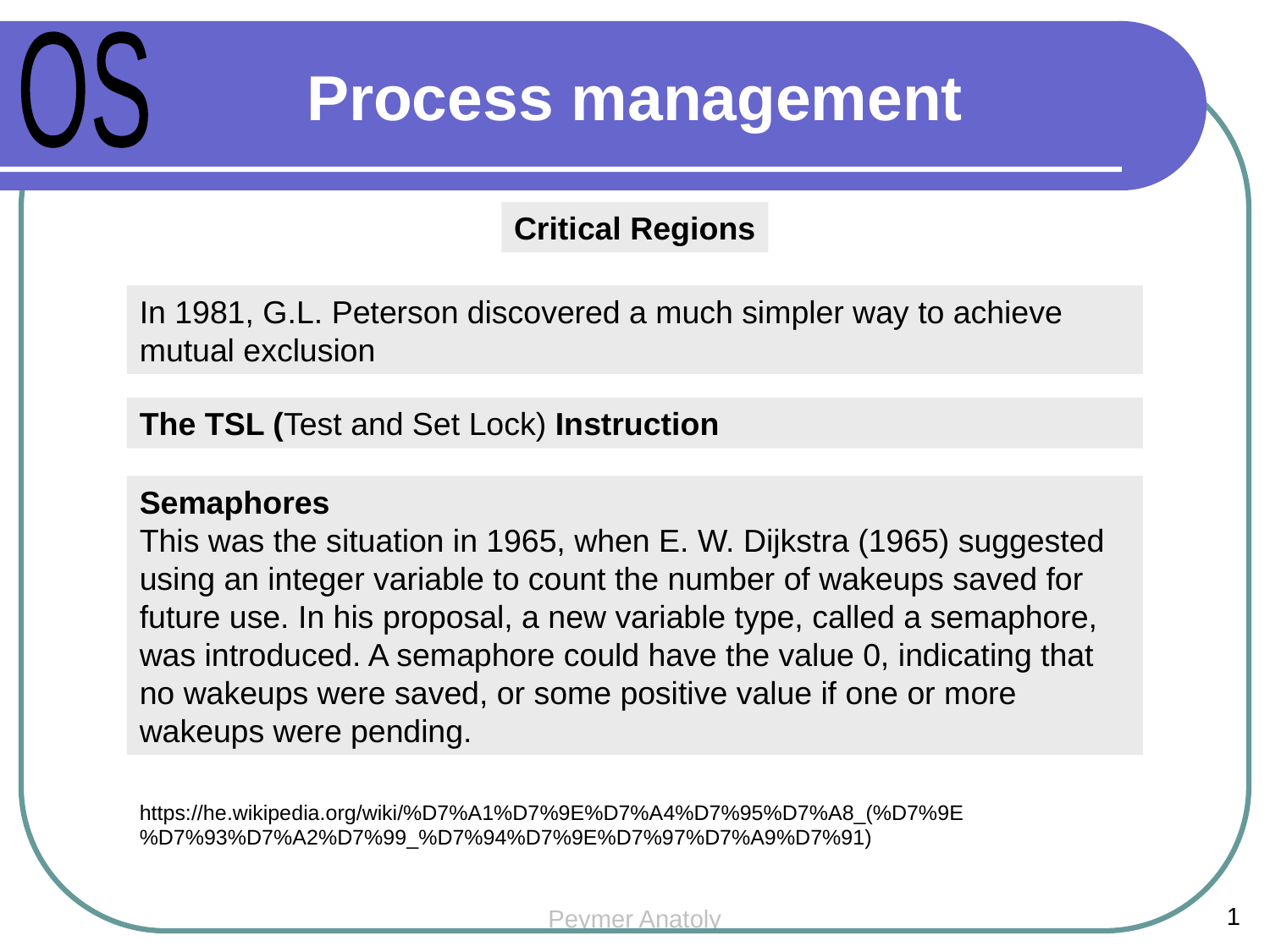

Process management

OS

Critical Regions
In 1981, G.L. Peterson discovered a much simpler way to achieve mutual exclusion
The TSL (Test and Set Lock) Instruction
Semaphores
This was the situation in 1965, when E. W. Dijkstra (1965) suggested using an integer variable to count the number of wakeups saved for future use. In his proposal, a new variable type, called a semaphore, was introduced. A semaphore could have the value 0, indicating that no wakeups were saved, or some positive value if one or more wakeups were pending.
https://he.wikipedia.org/wiki/%D7%A1%D7%9E%D7%A4%D7%95%D7%A8_(%D7%9E%D7%93%D7%A2%D7%99_%D7%94%D7%9E%D7%97%D7%A9%D7%91)
1
Peymer Anatoly